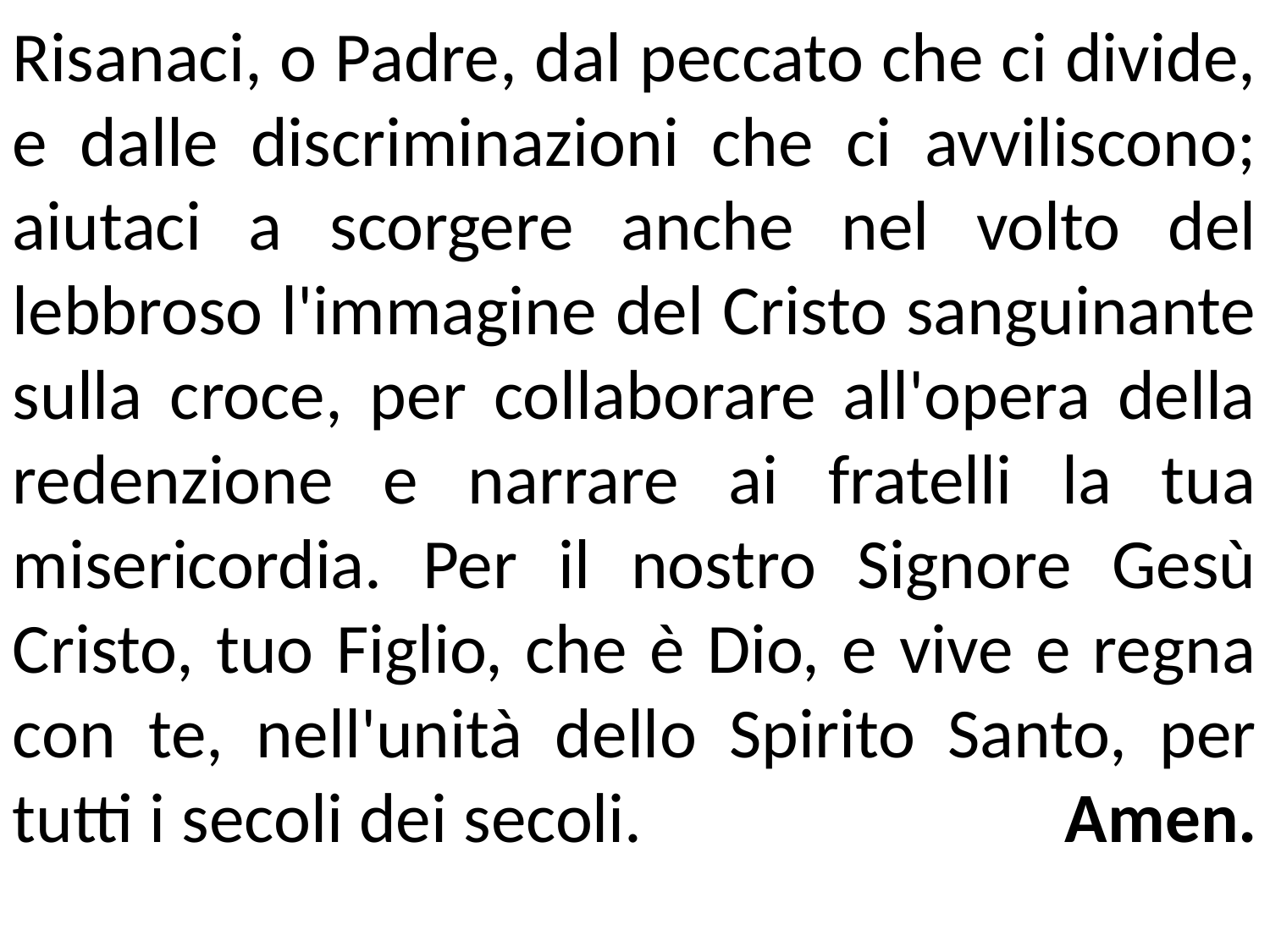

Risanaci, o Padre, dal peccato che ci divide, e dalle discriminazioni che ci avviliscono; aiutaci a scorgere anche nel volto del lebbroso l'immagine del Cristo sanguinante sulla croce, per collaborare all'opera della redenzione e narrare ai fratelli la tua misericordia. Per il nostro Signore Gesù Cristo, tuo Figlio, che è Dio, e vive e regna con te, nell'unità dello Spirito Santo, per tutti i secoli dei secoli.                          Amen.